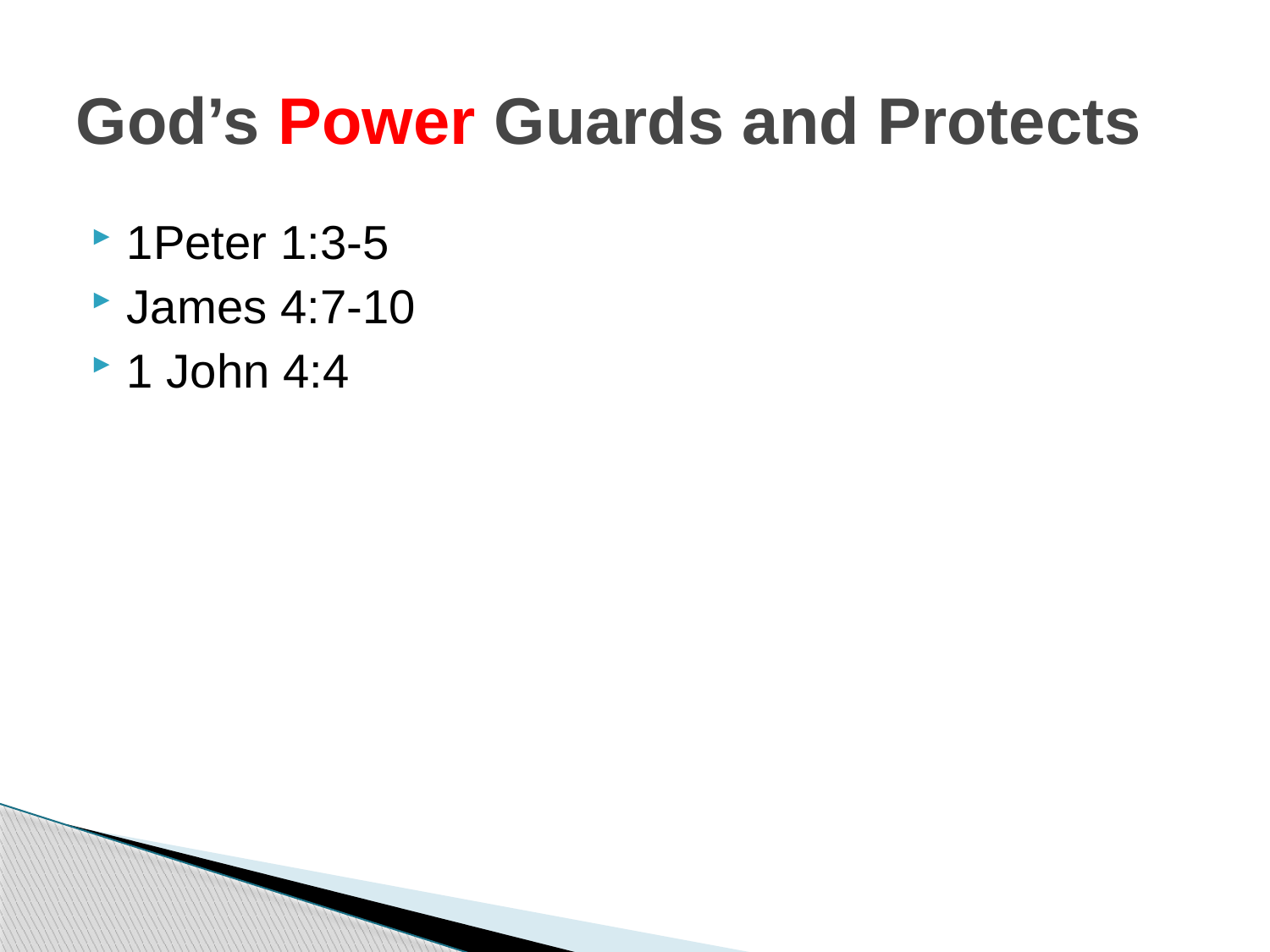

# God’s Power Guards and Protects
1Peter 1:3-5
James 4:7-10
1 John 4:4